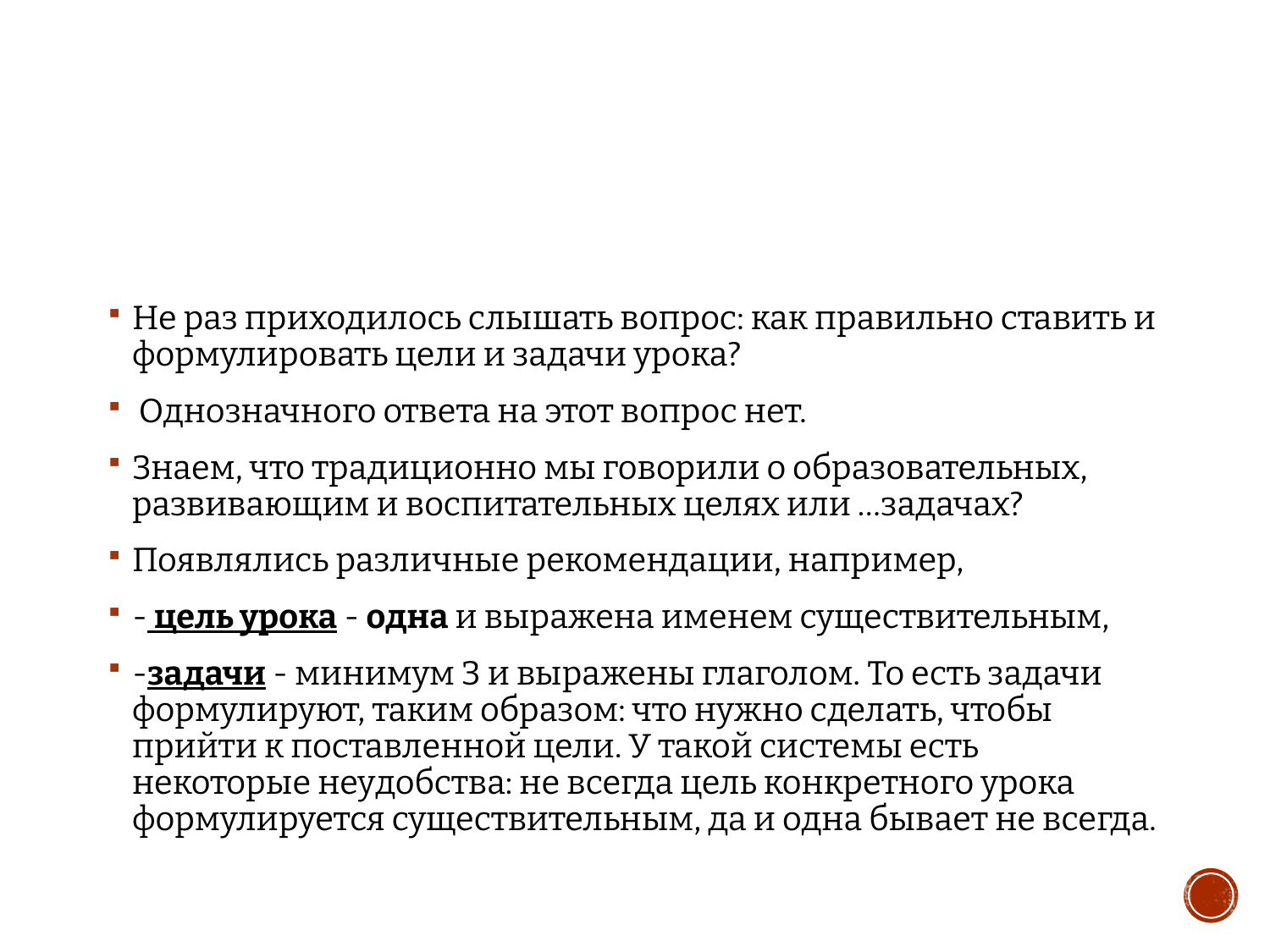

#
Не раз приходилось слышать вопрос: как правильно ставить и формулировать цели и задачи урока?
 Однозначного ответа на этот вопрос нет.
Знаем, что традиционно мы говорили о образовательных, развивающим и воспитательных целях или …задачах?
Появлялись различные рекомендации, например,
- цель урока - одна и выражена именем существительным,
-задачи - минимум 3 и выражены глаголом. То есть задачи формулируют, таким образом: что нужно сделать, чтобы прийти к поставленной цели. У такой системы есть некоторые неудобства: не всегда цель конкретного урока формулируется существительным, да и одна бывает не всегда.